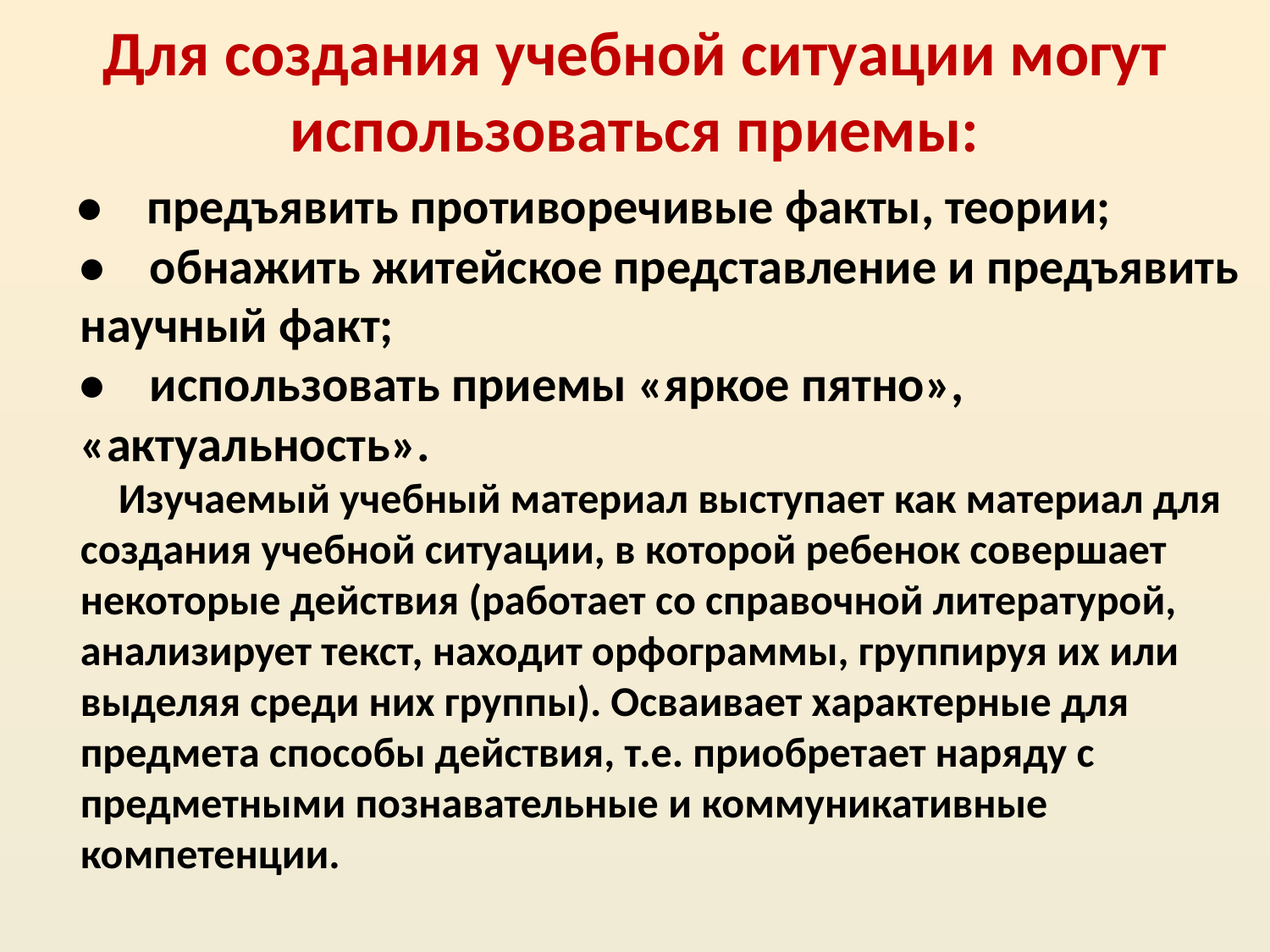

# Для создания учебной ситуации могут использоваться приемы:
    •    предъявить противоречивые факты, теории;
•    обнажить житейское представление и предъявить научный факт;
•    использовать приемы «яркое пятно», «актуальность».
    Изучаемый учебный материал выступает как материал для создания учебной ситуации, в которой ребенок совершает некоторые действия (работает со справочной литературой, анализирует текст, находит орфограммы, группируя их или выделяя среди них группы). Осваивает характерные для предмета способы действия, т.е. приобретает наряду с предметными познавательные и коммуникативные компетенции.